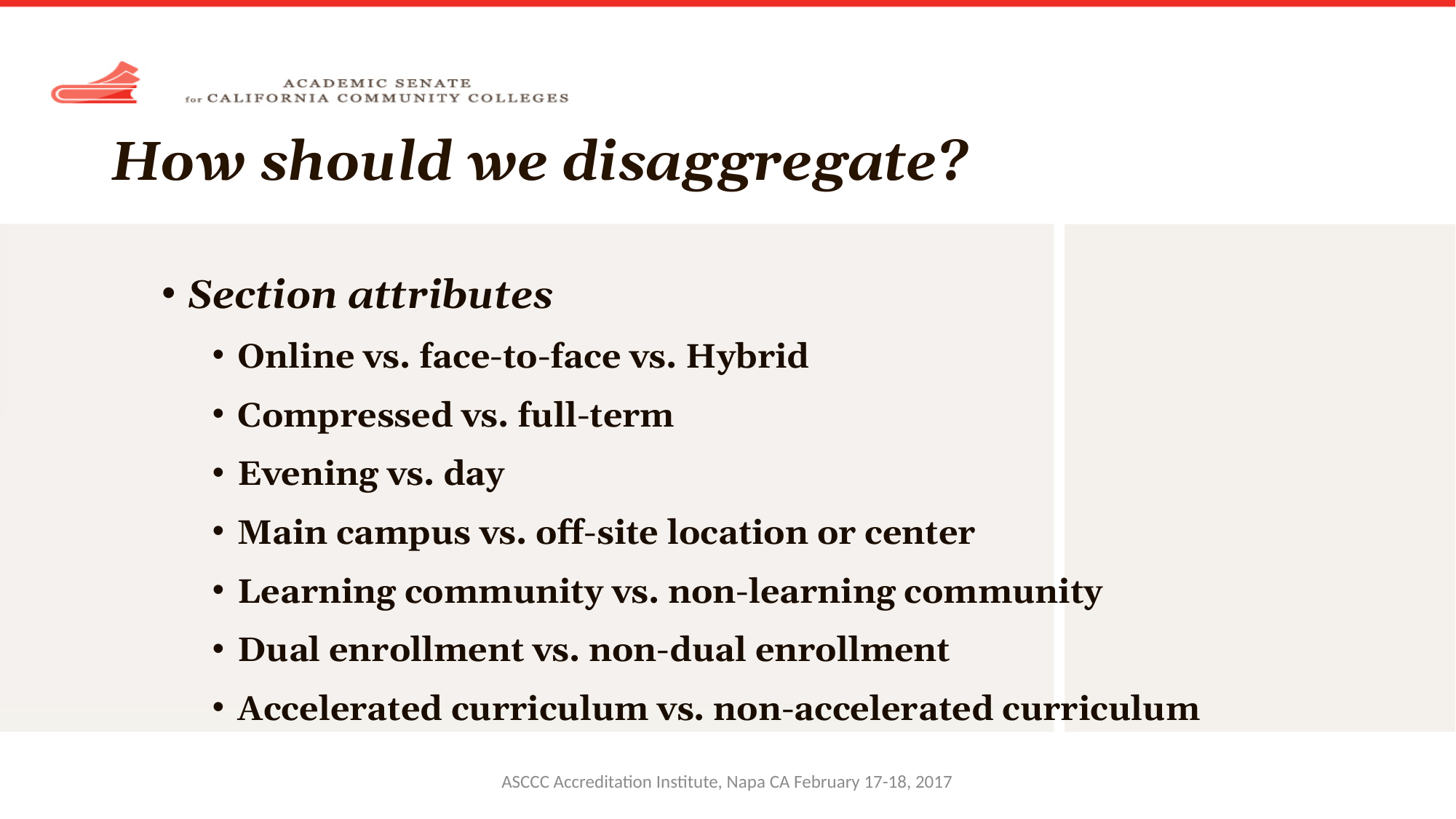

# How should we disaggregate?
Section attributes
Online vs. face-to-face vs. Hybrid
Compressed vs. full-term
Evening vs. day
Main campus vs. off-site location or center
Learning community vs. non-learning community
Dual enrollment vs. non-dual enrollment
Accelerated curriculum vs. non-accelerated curriculum

ASCCC Accreditation Institute, Napa CA February 17-18, 2017